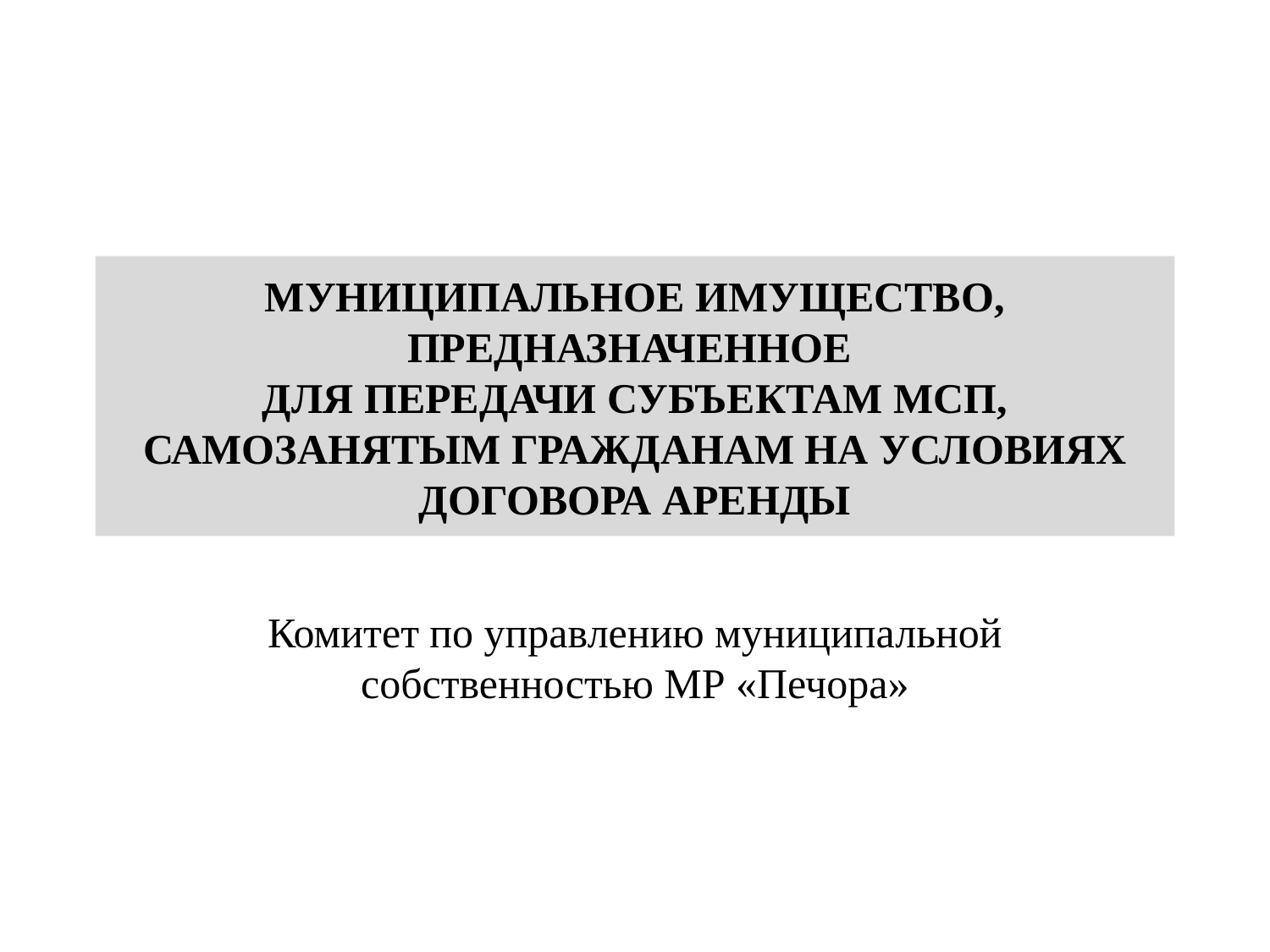

# МУНИЦИПАЛЬНОЕ ИМУЩЕСТВО, ПРЕДНАЗНАЧЕННОЕ ДЛЯ ПЕРЕДАЧИ СУБЪЕКТАМ МСП, САМОЗАНЯТЫМ ГРАЖДАНАМ НА УСЛОВИЯХ ДОГОВОРА АРЕНДЫ

Комитет по управлению муниципальной собственностью МР «Печора»